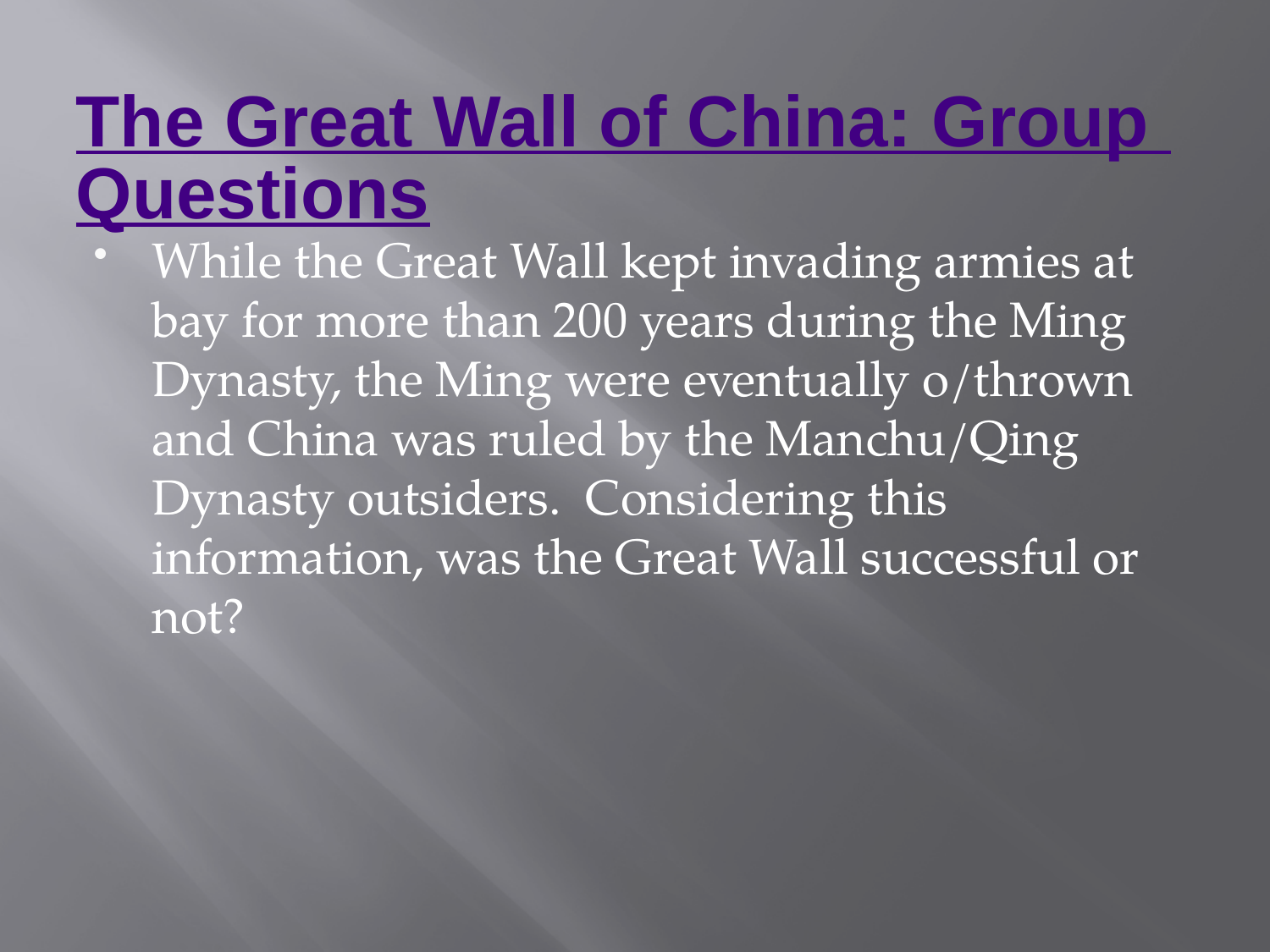

# The Great Wall of China: Group Questions
While the Great Wall kept invading armies at bay for more than 200 years during the Ming Dynasty, the Ming were eventually o/thrown and China was ruled by the Manchu/Qing Dynasty outsiders.  Considering this information, was the Great Wall successful or not?